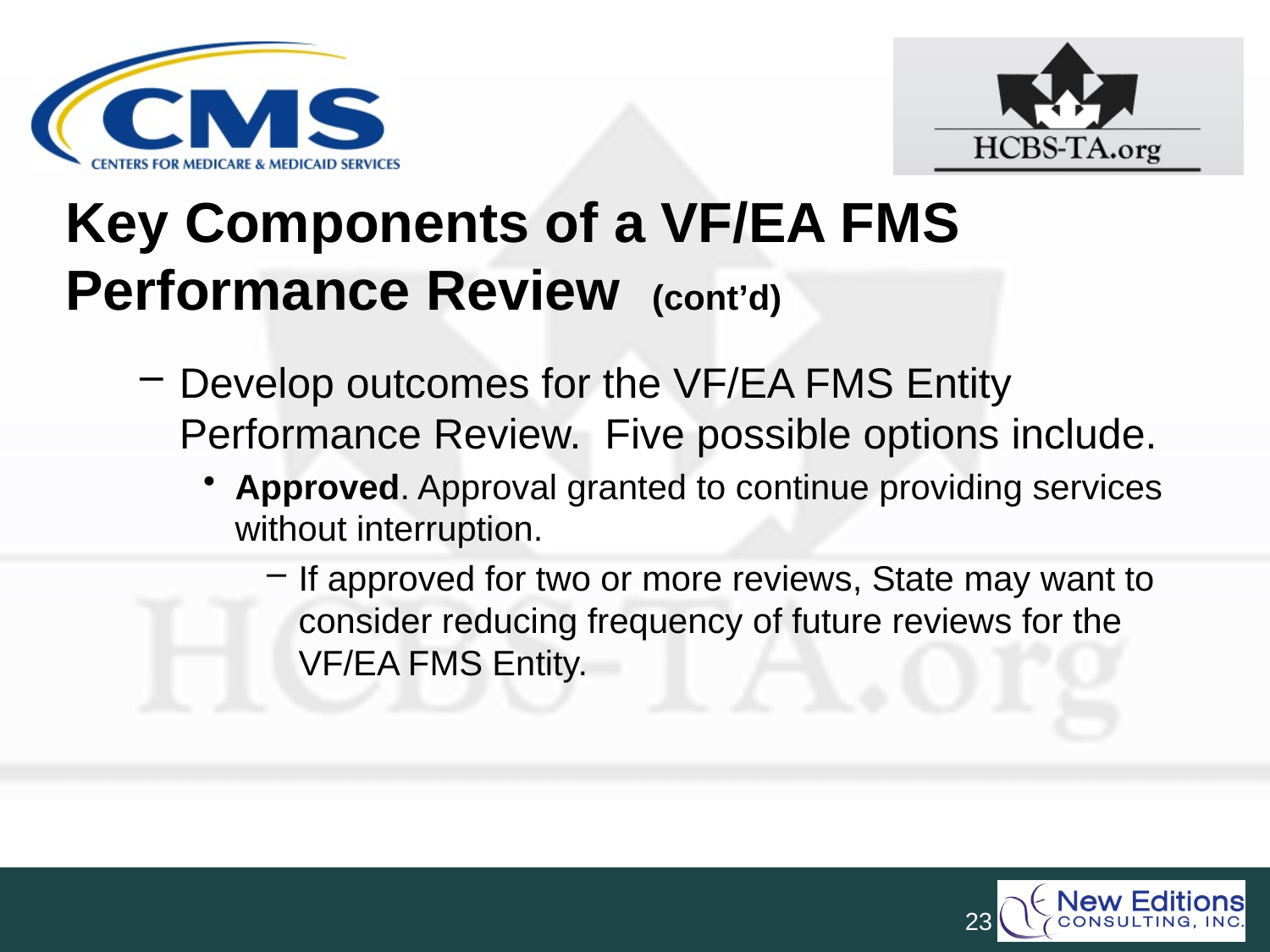

# Key Components of a VF/EA FMS Performance Review  (cont’d) 13
Develop outcomes for the VF/EA FMS Entity Performance Review.  Five possible options include.
Approved. Approval granted to continue providing services without interruption.
If approved for two or more reviews, State may want to consider reducing frequency of future reviews for the VF/EA FMS Entity.
23